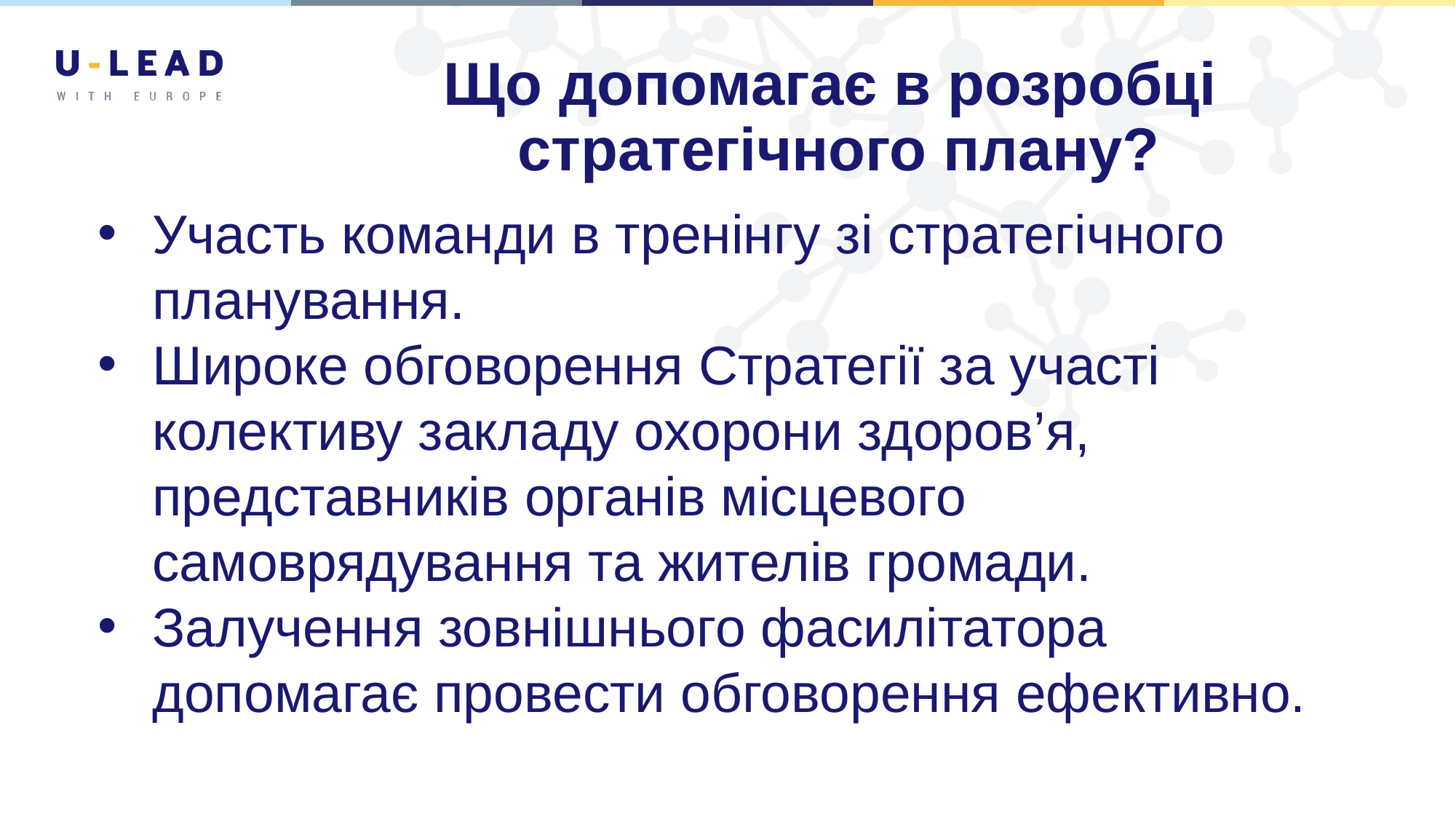

# Що допомагає в розробці стратегічного плану?
Участь команди в тренінгу зі стратегічного планування.
Широке обговорення Стратегії за участі колективу закладу охорони здоров’я, представників органів місцевого самоврядування та жителів громади.
Залучення зовнішнього фасилітатора допомагає провести обговорення ефективно.